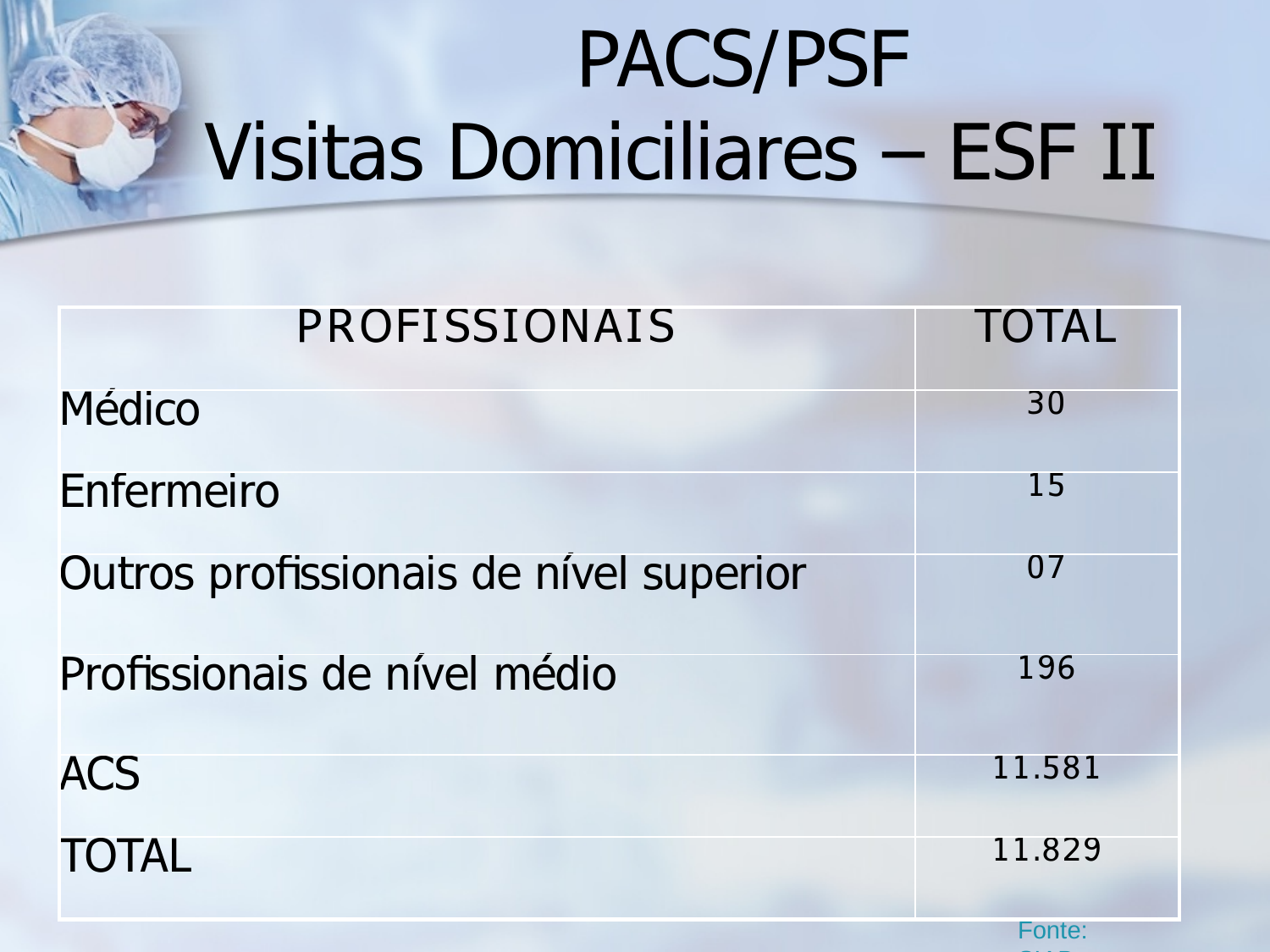

# PACS/PSF Visitas Domiciliares – ESF II
| PROFISSIONAIS | TOTAL |
| --- | --- |
| Médico | 30 |
| Enfermeiro | 15 |
| Outros profissionais de nível superior | 07 |
| Profissionais de nível médio | 196 |
| ACS | 11.581 |
| TOTAL | 11.829 |
Fonte: SIAB